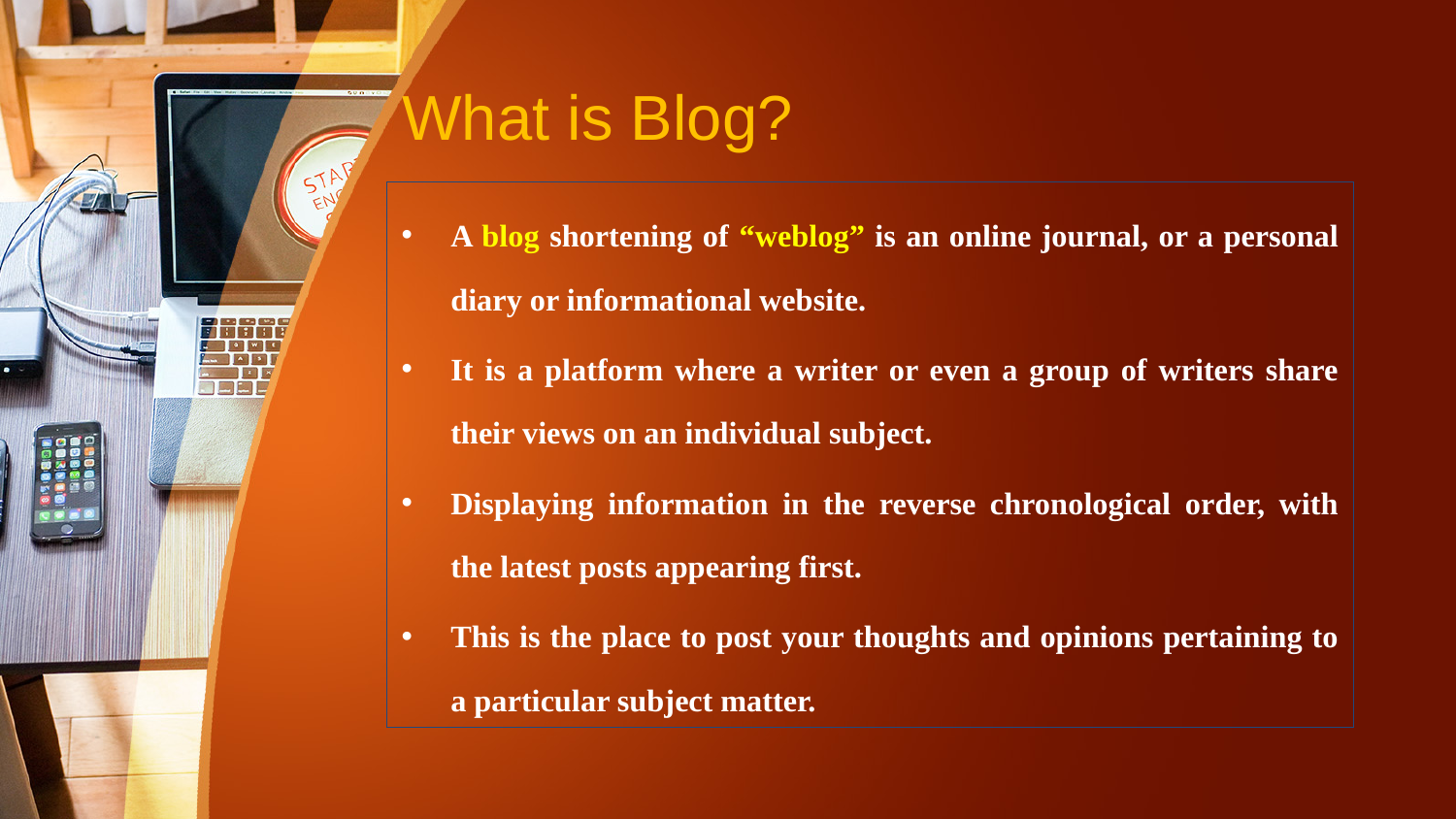

# What is Blog?
A blog shortening of “weblog” is an online journal, or a personal diary or informational website.
It is a platform where a writer or even a group of writers share their views on an individual subject.
Displaying information in the reverse chronological order, with the latest posts appearing first.
This is the place to post your thoughts and opinions pertaining to a particular subject matter.